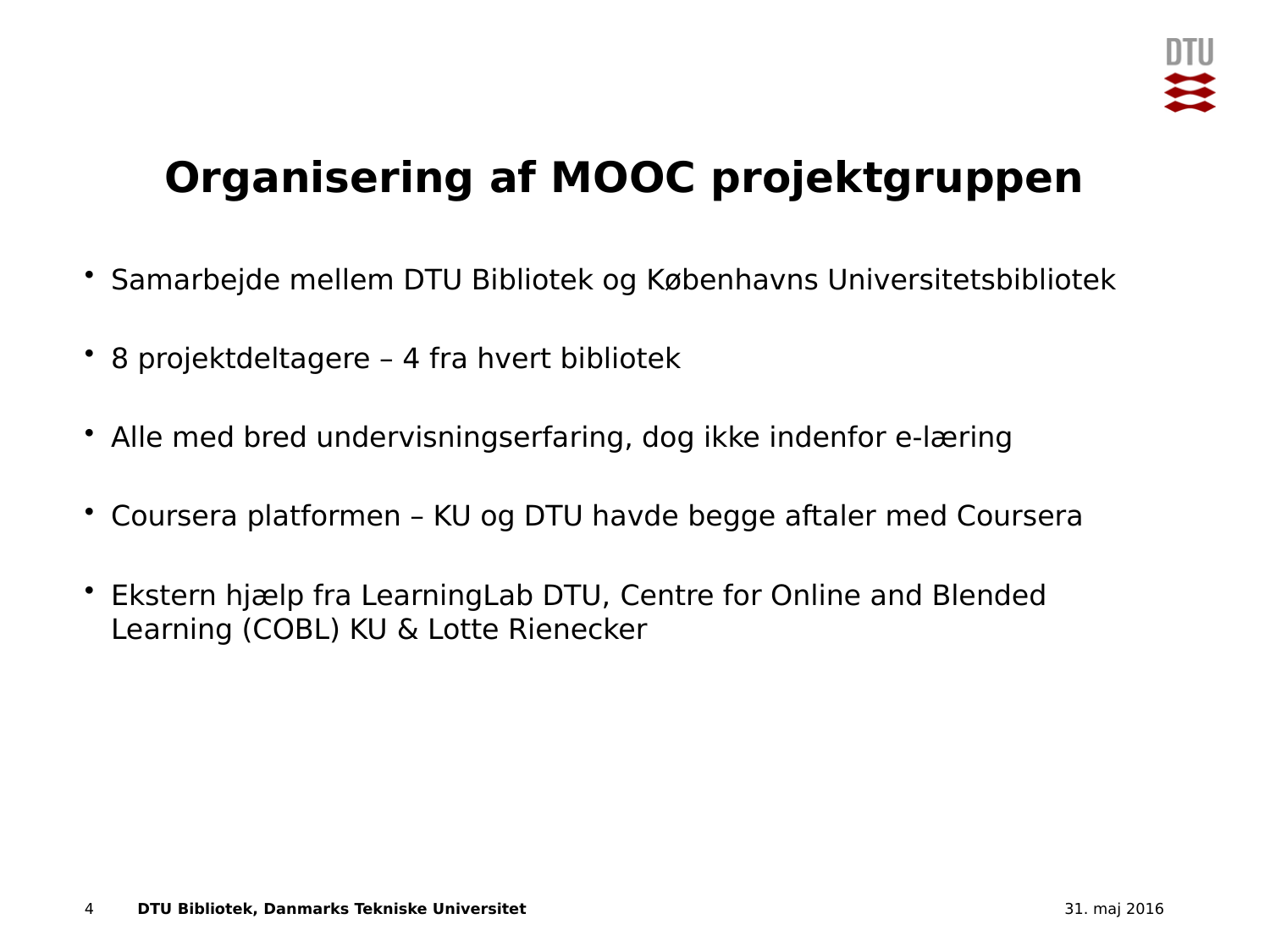

# Organisering af MOOC projektgruppen

Samarbejde mellem DTU Bibliotek og Københavns Universitetsbibliotek

8 projektdeltagere – 4 fra hvert bibliotek

Alle med bred undervisningserfaring, dog ikke indenfor e-læring

Coursera platformen – KU og DTU havde begge aftaler med Coursera

Ekstern hjælp fra LearningLab DTU, Centre for Online and Blended Learning (COBL) KU & Lotte Rienecker

4